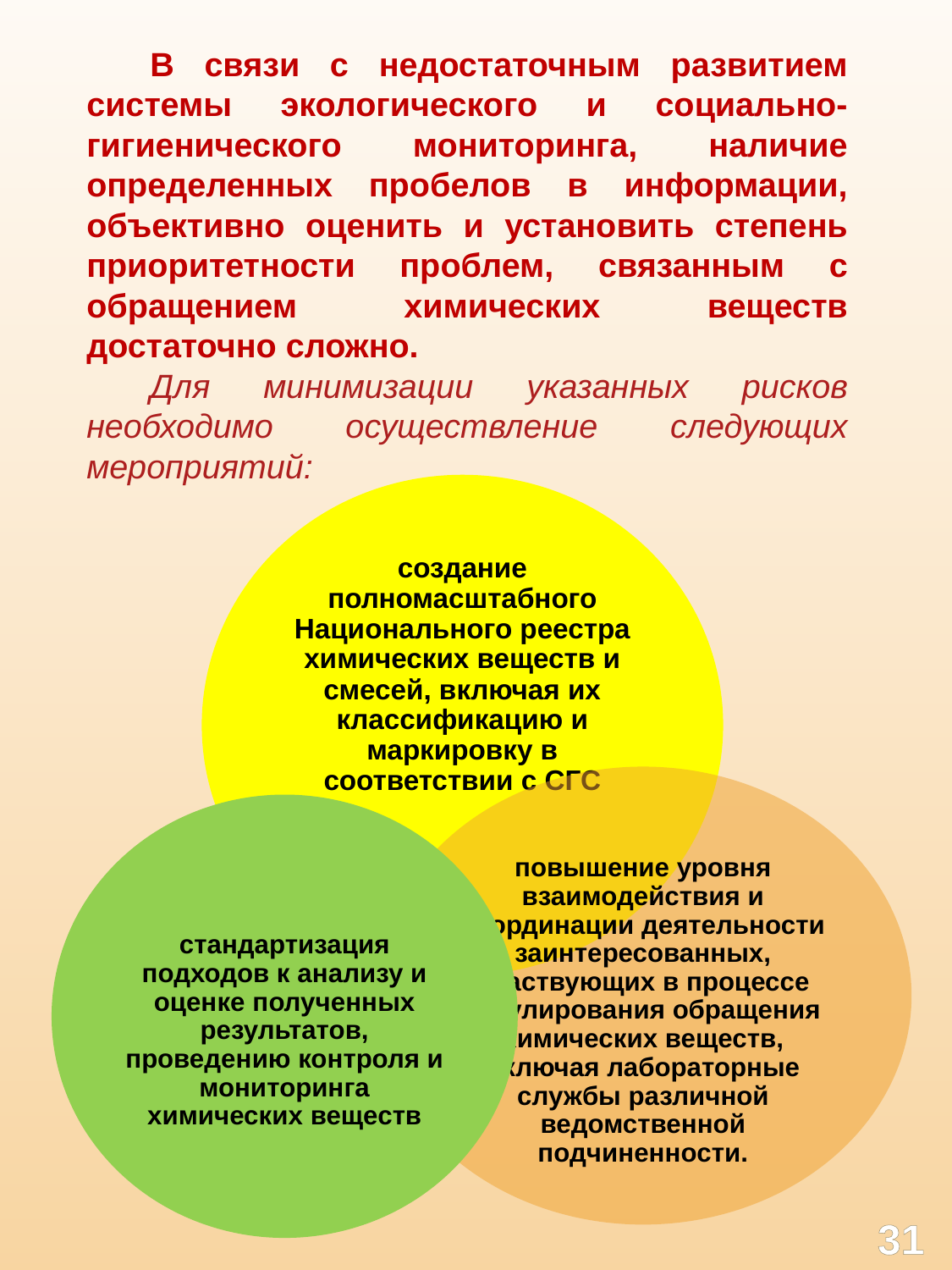

В связи с недостаточным развитием системы экологического и социально-гигиенического мониторинга, наличие определенных пробелов в информации, объективно оценить и установить степень приоритетности проблем, связанным с обращением химических веществ достаточно сложно.
Для минимизации указанных рисков необходимо осуществление следующих мероприятий:
создание полномасштабного Национального реестра химических веществ и смесей, включая их классификацию и маркировку в соответствии с СГС
повышение уровня взаимодействия и координации деятельности заинтересованных, участвующих в процессе регулирования обращения химических веществ, включая лабораторные службы различной ведомственной подчиненности.
стандартизация подходов к анализу и оценке полученных результатов, проведению контроля и мониторинга химических веществ
31